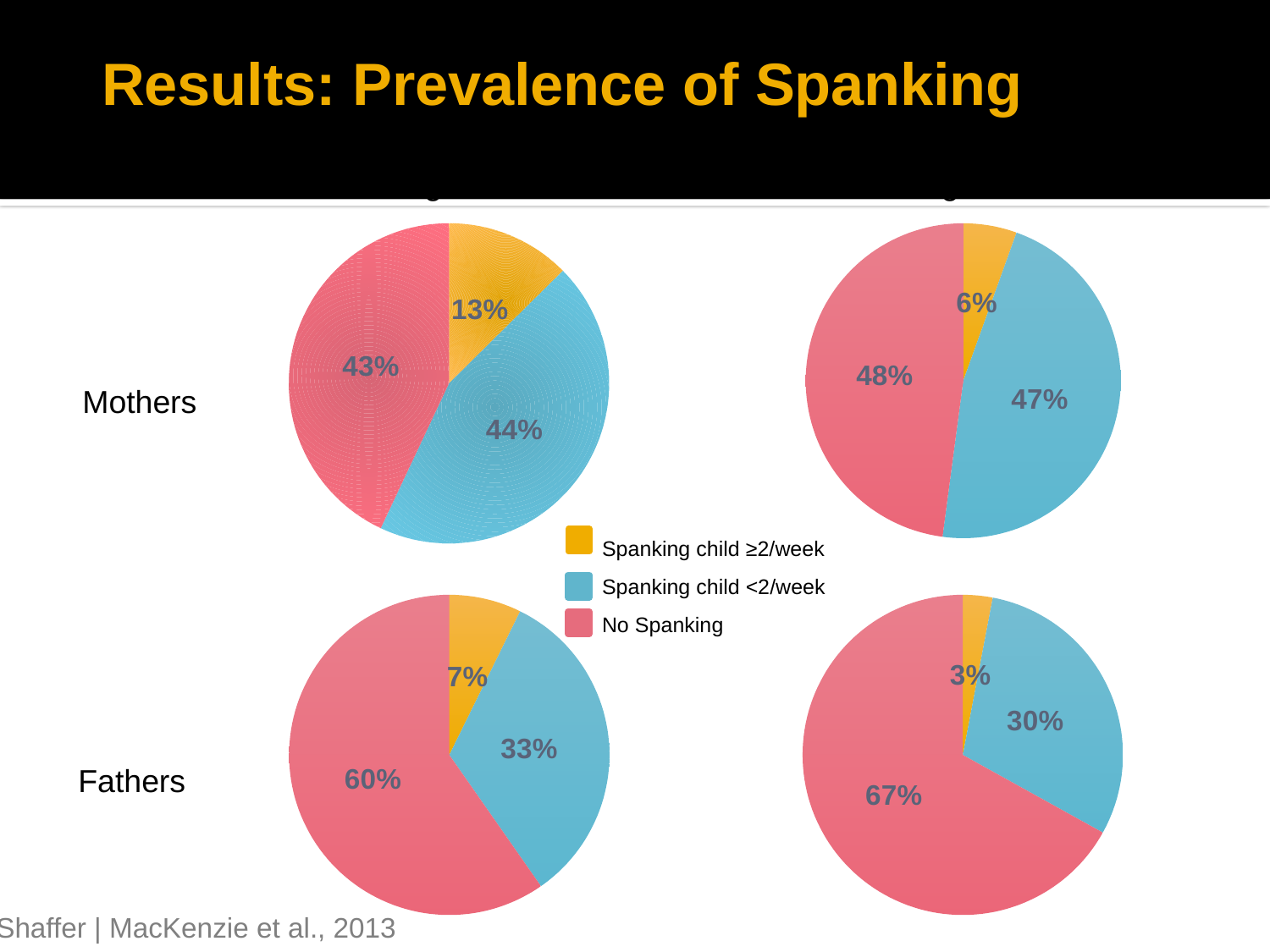

# Results: Prevalence of Spanking
Age 3
Age 5

### Chart

| Category | Mothers |
|---|---|
| Spanking child >2/wk | 12.6 |
| Spanking child <1/wk | 44.4 |
| No Spanking | 43.0 |

### Chart

| Category | Mothers |
|---|---|
| Spanking child >2/wk | 5.5 |
| Spanking child <1/wk | 46.6 |
| No Spanking | 47.9 |
Mothers
Spanking child ≥2/week
Spanking child <2/week
No Spanking

### Chart

| Category | Mothers |
|---|---|
| Spanking child >2/wk | 7.3 |
| Spanking child <1/wk | 33.0 |
| No Spanking | 59.7 |

### Chart

| Category | Mothers |
|---|---|
| Spanking child >2/wk | 3.0 |
| Spanking child <1/wk | 30.0 |
| No Spanking | 66.8 |

Fathers
Shaffer | MacKenzie et al., 2013